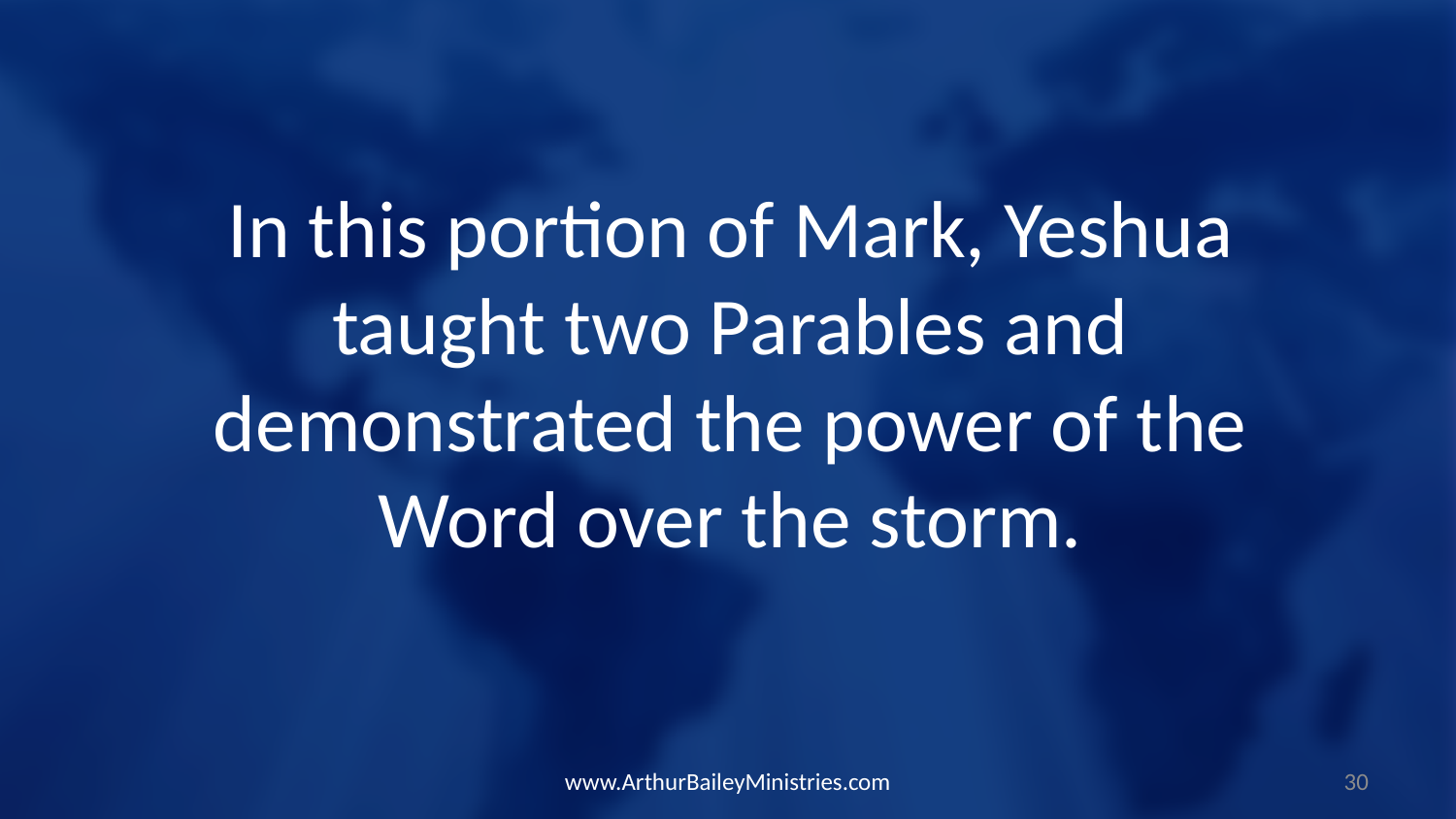

In this portion of Mark, Yeshua taught two Parables and demonstrated the power of the Word over the storm.

www.ArthurBaileyMinistries.com
30